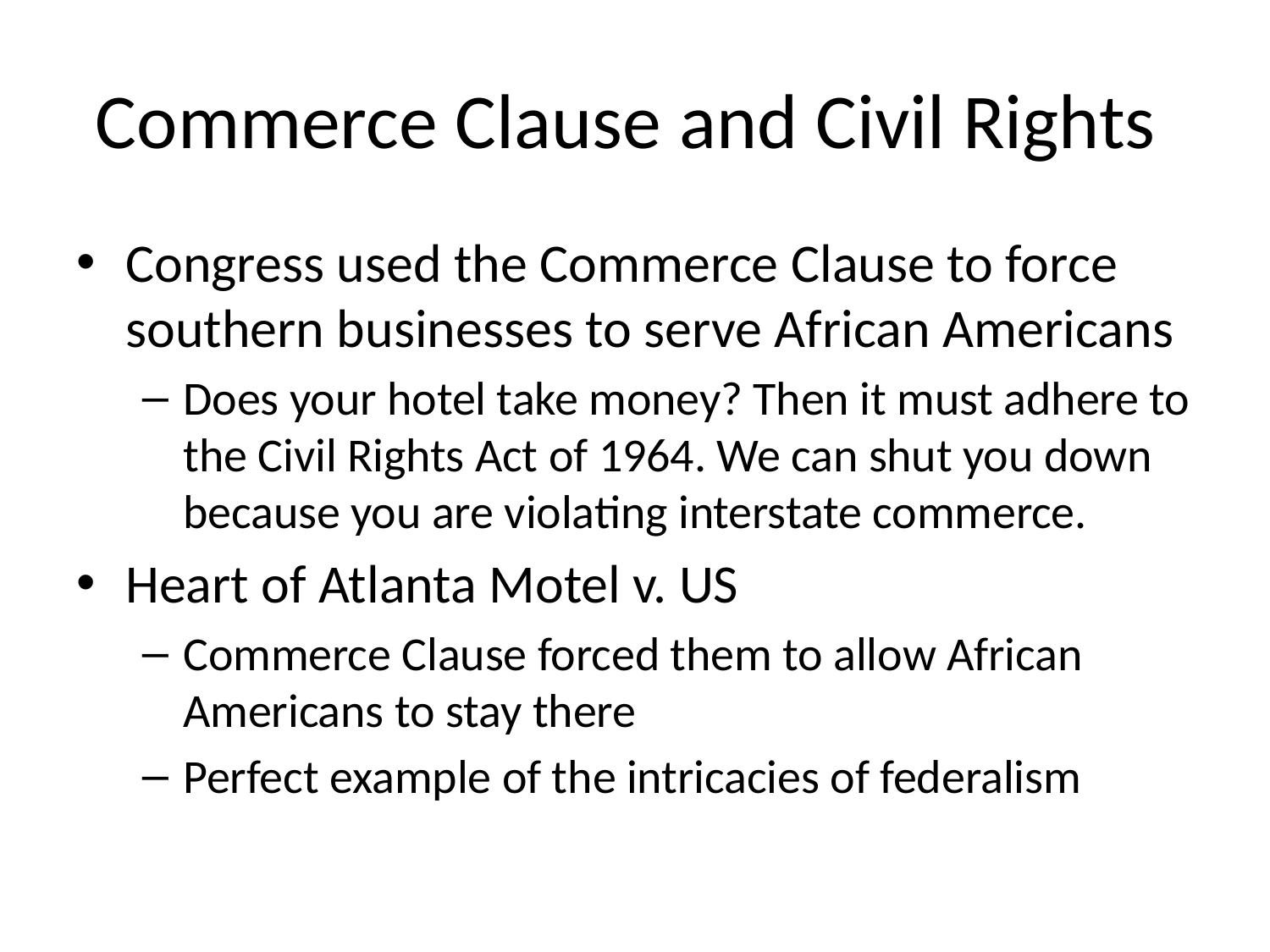

# Commerce Clause and Civil Rights
Congress used the Commerce Clause to force southern businesses to serve African Americans
Does your hotel take money? Then it must adhere to the Civil Rights Act of 1964. We can shut you down because you are violating interstate commerce.
Heart of Atlanta Motel v. US
Commerce Clause forced them to allow African Americans to stay there
Perfect example of the intricacies of federalism